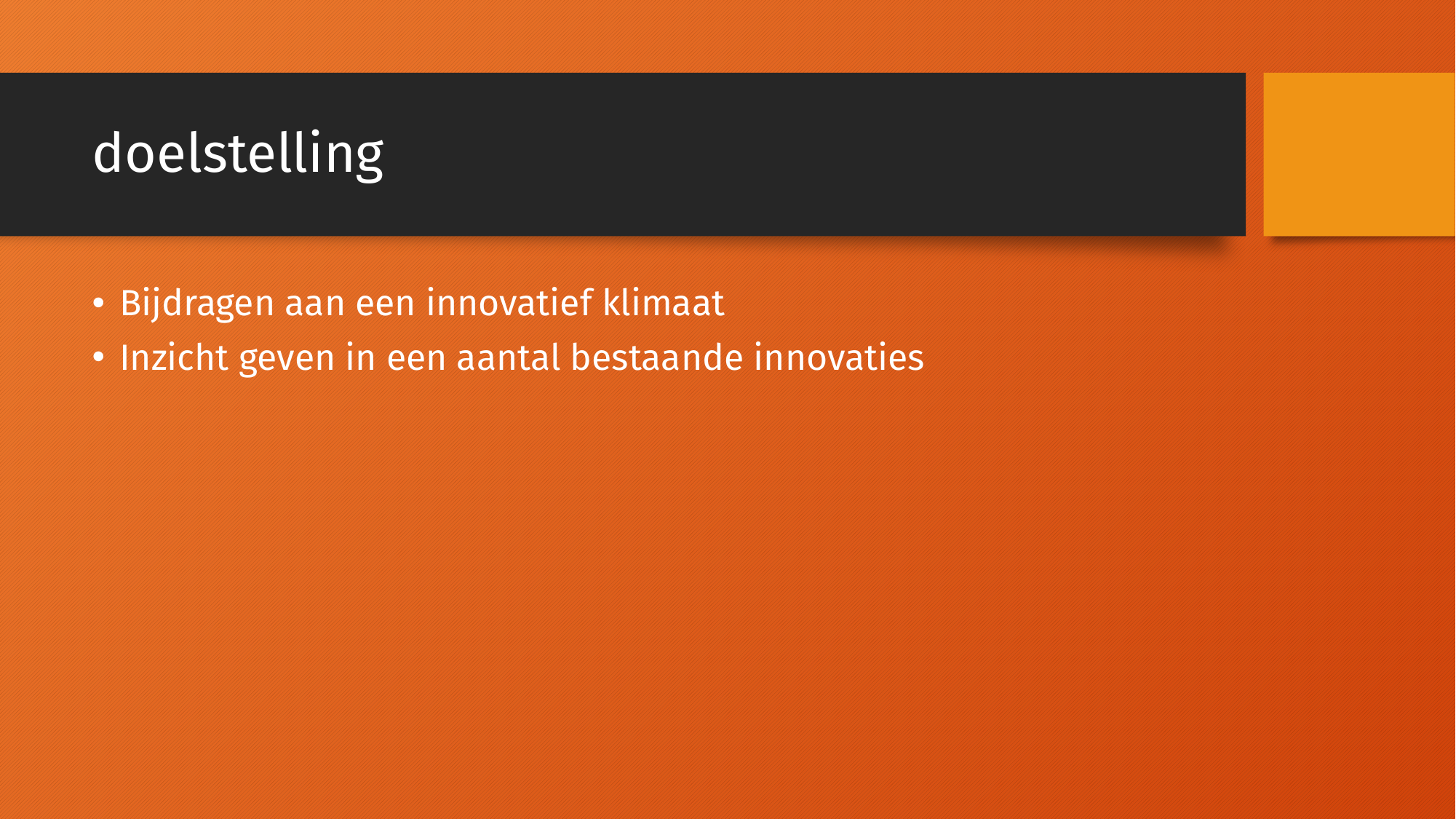

# doelstelling
Bijdragen aan een innovatief klimaat
Inzicht geven in een aantal bestaande innovaties